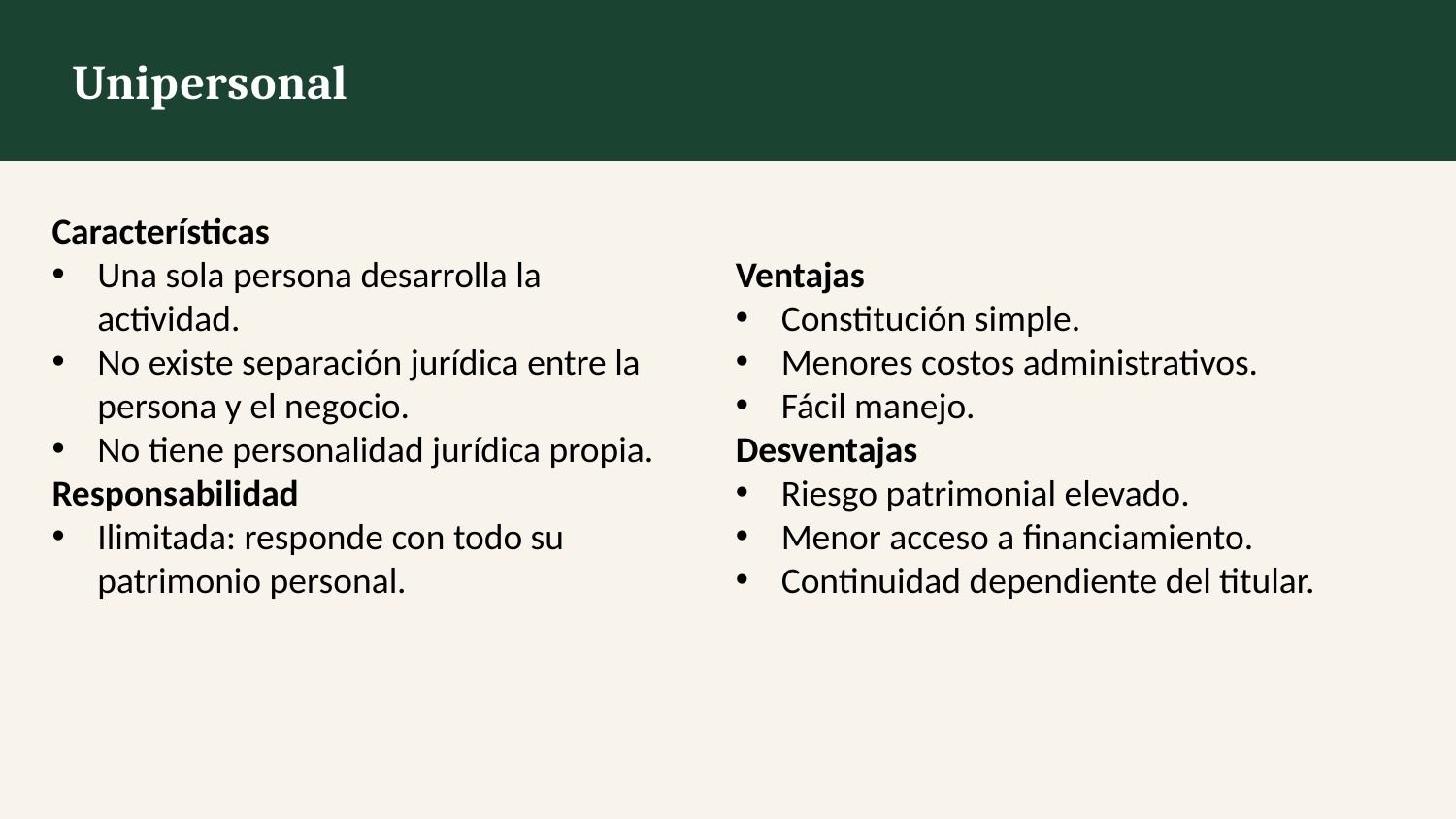

Unipersonal
Características
Una sola persona desarrolla la actividad.
No existe separación jurídica entre la persona y el negocio.
No tiene personalidad jurídica propia.
Responsabilidad
Ilimitada: responde con todo su patrimonio personal.

Ventajas
Constitución simple.
Menores costos administrativos.
Fácil manejo.
Desventajas
Riesgo patrimonial elevado.
Menor acceso a financiamiento.
Continuidad dependiente del titular.